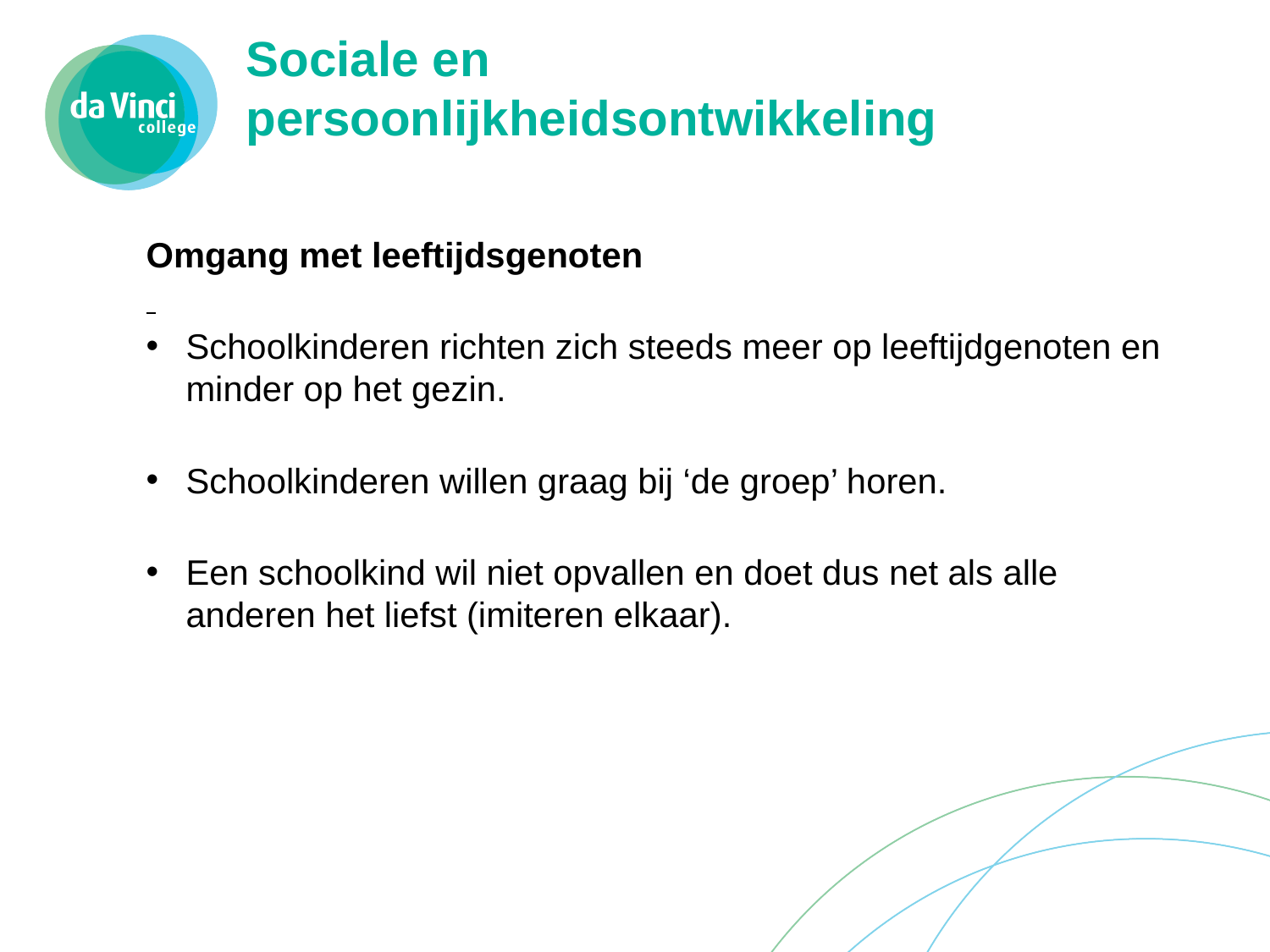

# Sociale en persoonlijkheidsontwikkeling
Omgang met leeftijdsgenoten
Schoolkinderen richten zich steeds meer op leeftijdgenoten en minder op het gezin.
Schoolkinderen willen graag bij ‘de groep’ horen.
Een schoolkind wil niet opvallen en doet dus net als alle anderen het liefst (imiteren elkaar).